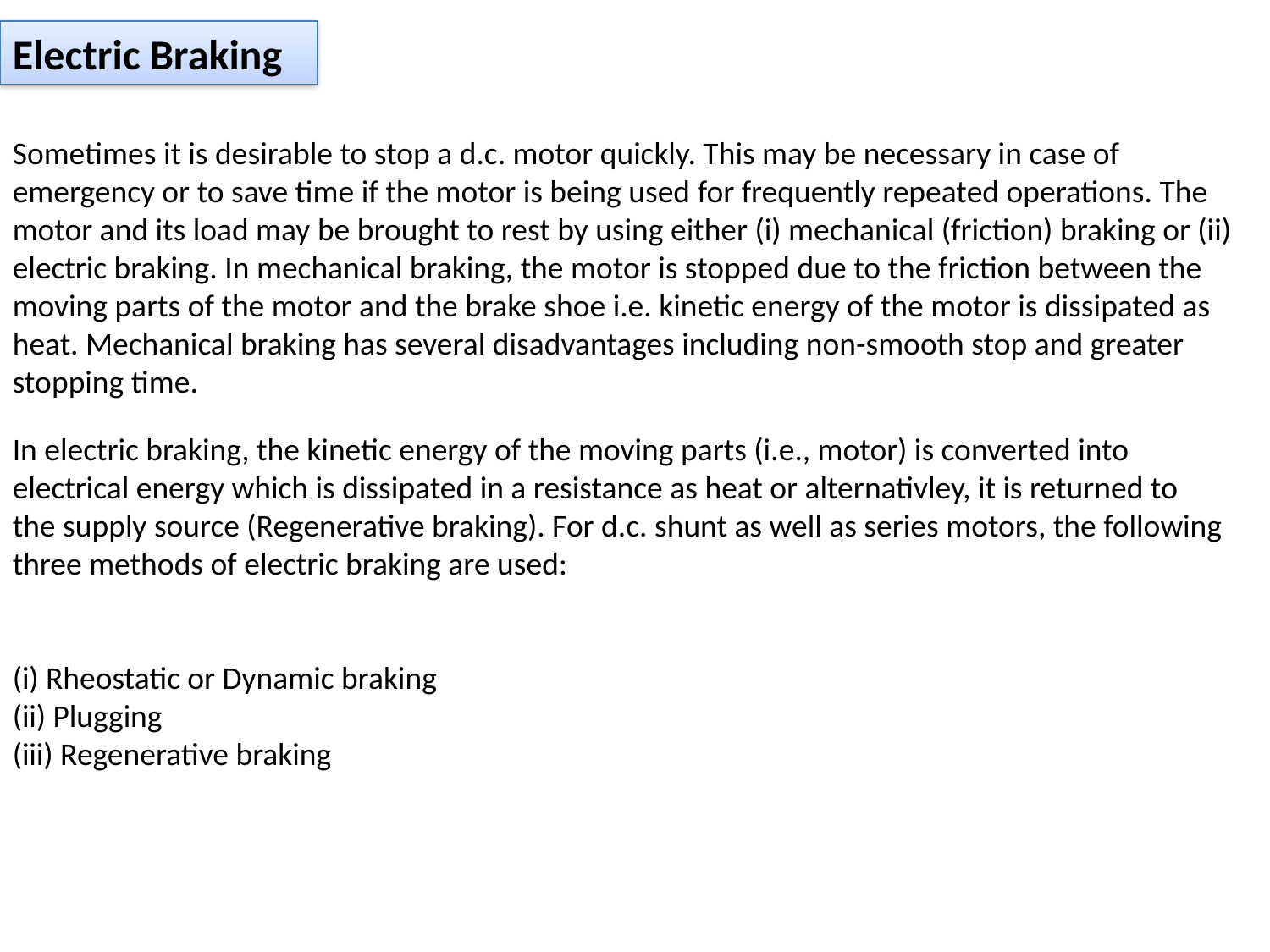

Electric Braking
Sometimes it is desirable to stop a d.c. motor quickly. This may be necessary in case of emergency or to save time if the motor is being used for frequently repeated operations. The motor and its load may be brought to rest by using either (i) mechanical (friction) braking or (ii) electric braking. In mechanical braking, the motor is stopped due to the friction between the moving parts of the motor and the brake shoe i.e. kinetic energy of the motor is dissipated as heat. Mechanical braking has several disadvantages including non-smooth stop and greater stopping time.
In electric braking, the kinetic energy of the moving parts (i.e., motor) is converted into electrical energy which is dissipated in a resistance as heat or alternativley, it is returned to the supply source (Regenerative braking). For d.c. shunt as well as series motors, the following three methods of electric braking are used:

(i) Rheostatic or Dynamic braking
(ii) Plugging
(iii) Regenerative braking